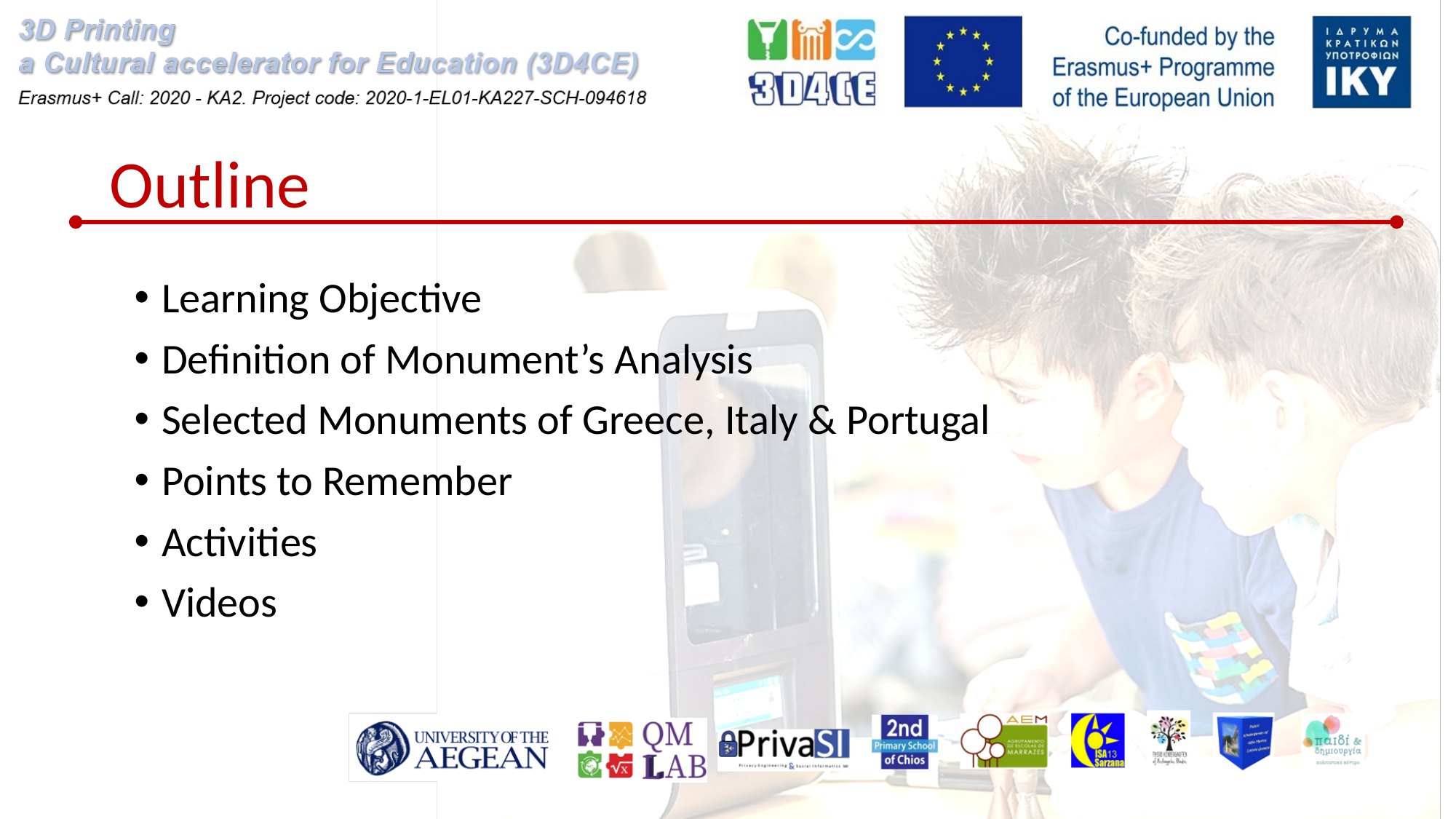

# Outline
Learning Objective
Definition of Monument’s Analysis
Selected Monuments of Greece, Italy & Portugal
Points to Remember
Activities
Videos